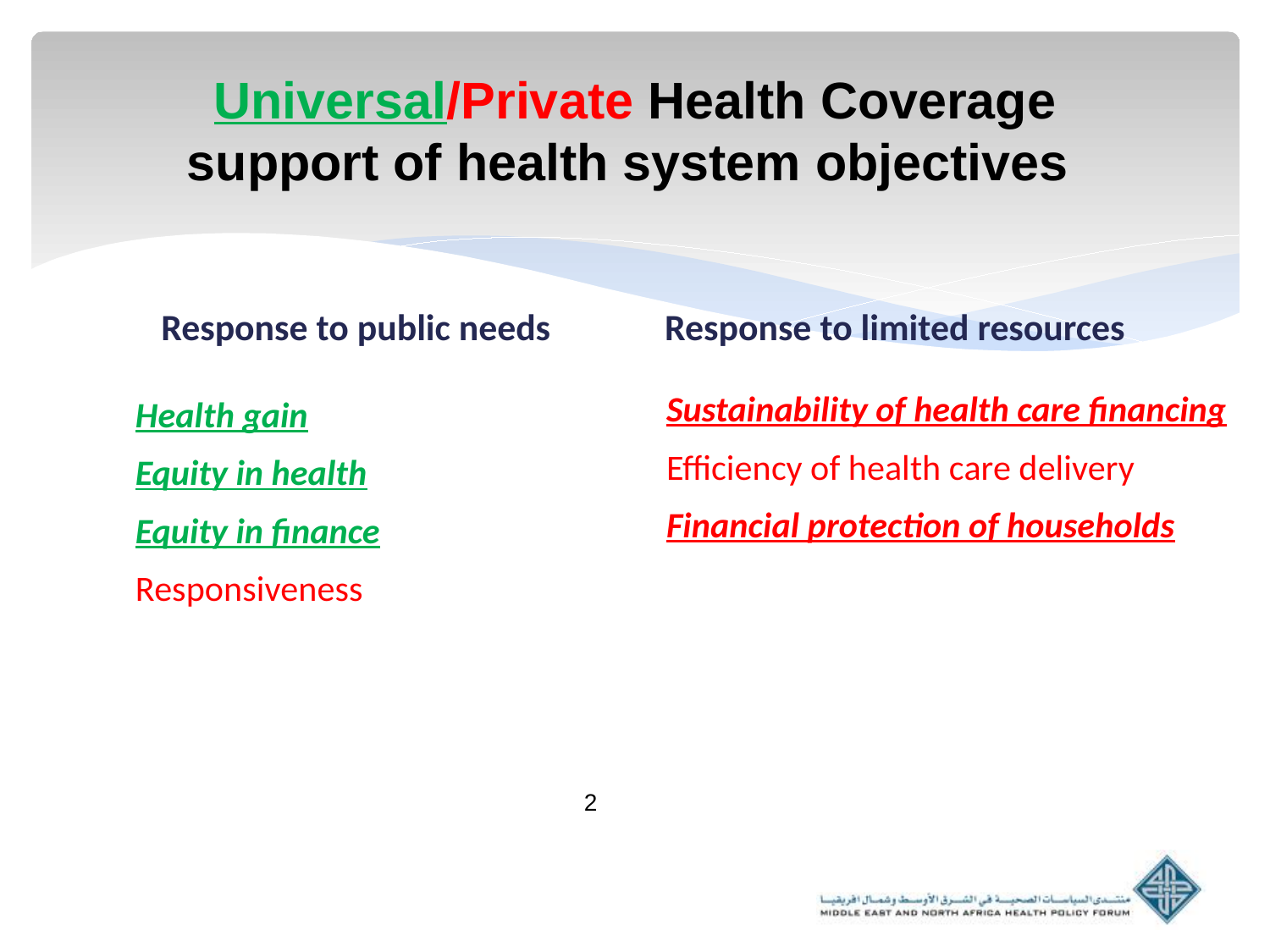

# Universal/Private Health Coverage support of health system objectives
Response to public needs
Response to limited resources
Sustainability of health care financing
Efficiency of health care delivery
Financial protection of households

Health gain
Equity in health
Equity in finance
Responsiveness
2